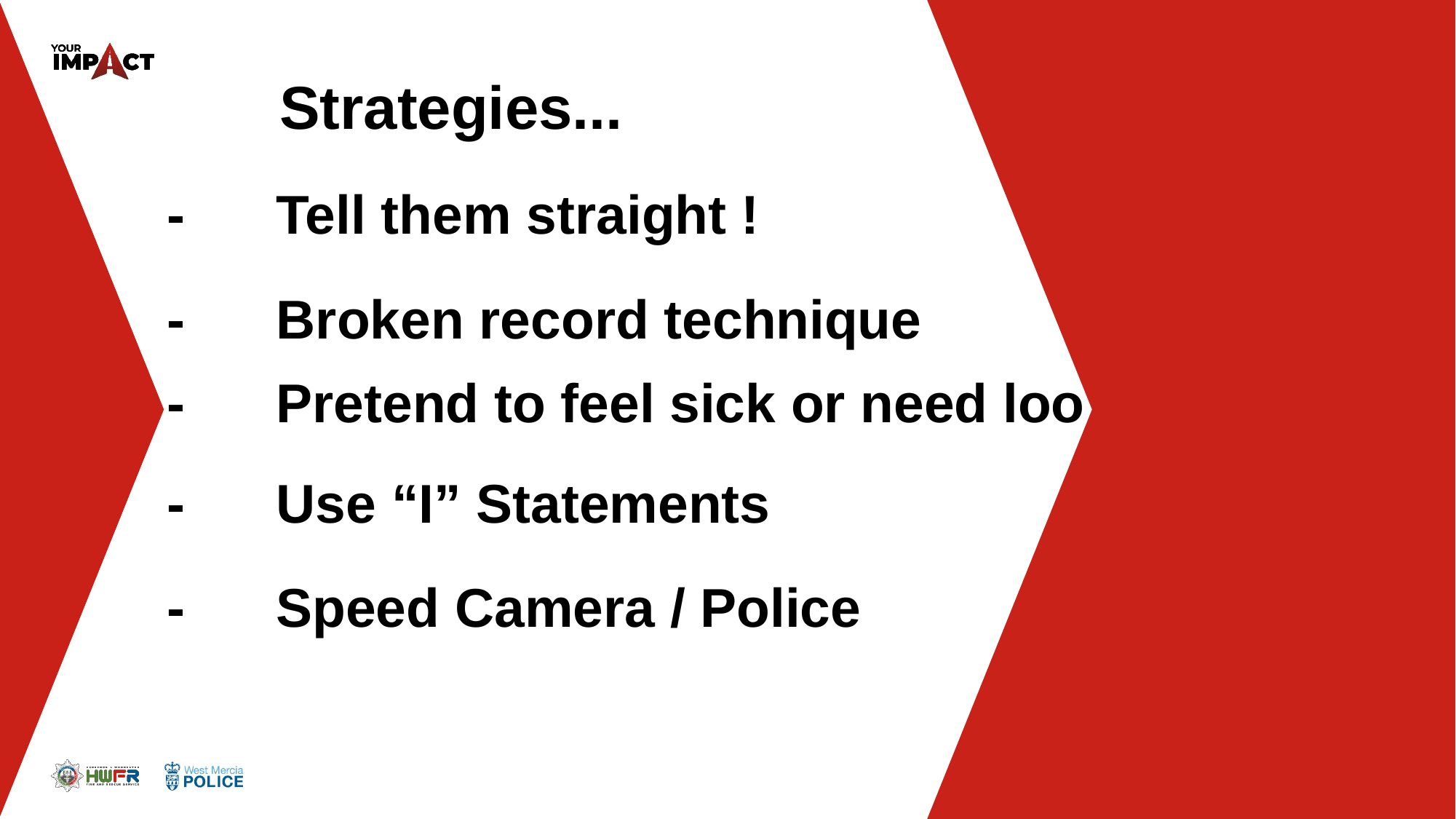

Strategies...
# -	Tell them straight !
-	Pretend to feel sick or need loo
-	Broken record technique

-	Use “I” Statements
-	Speed Camera / Police